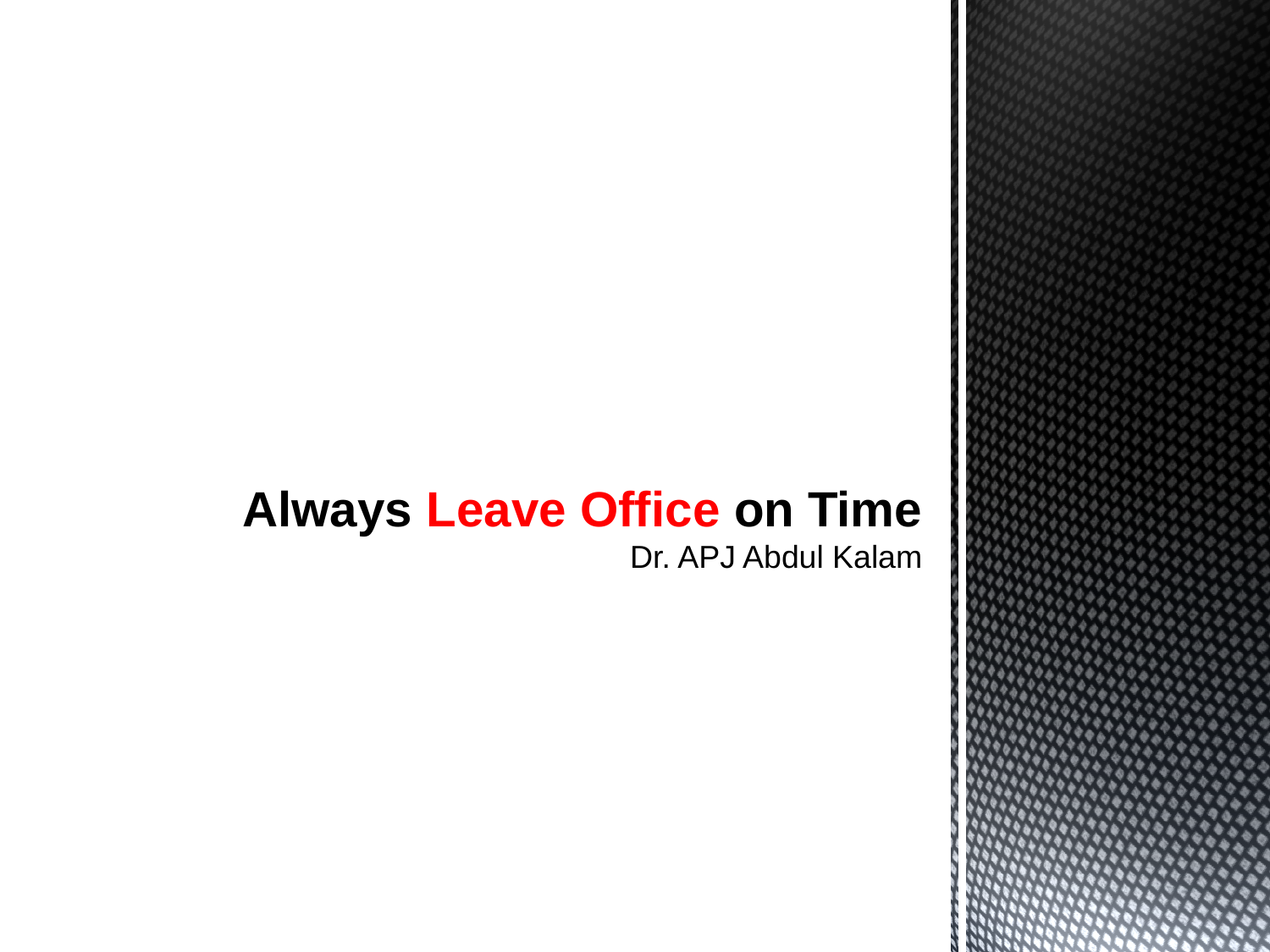

# Always Leave Office on Time Dr. APJ Abdul Kalam